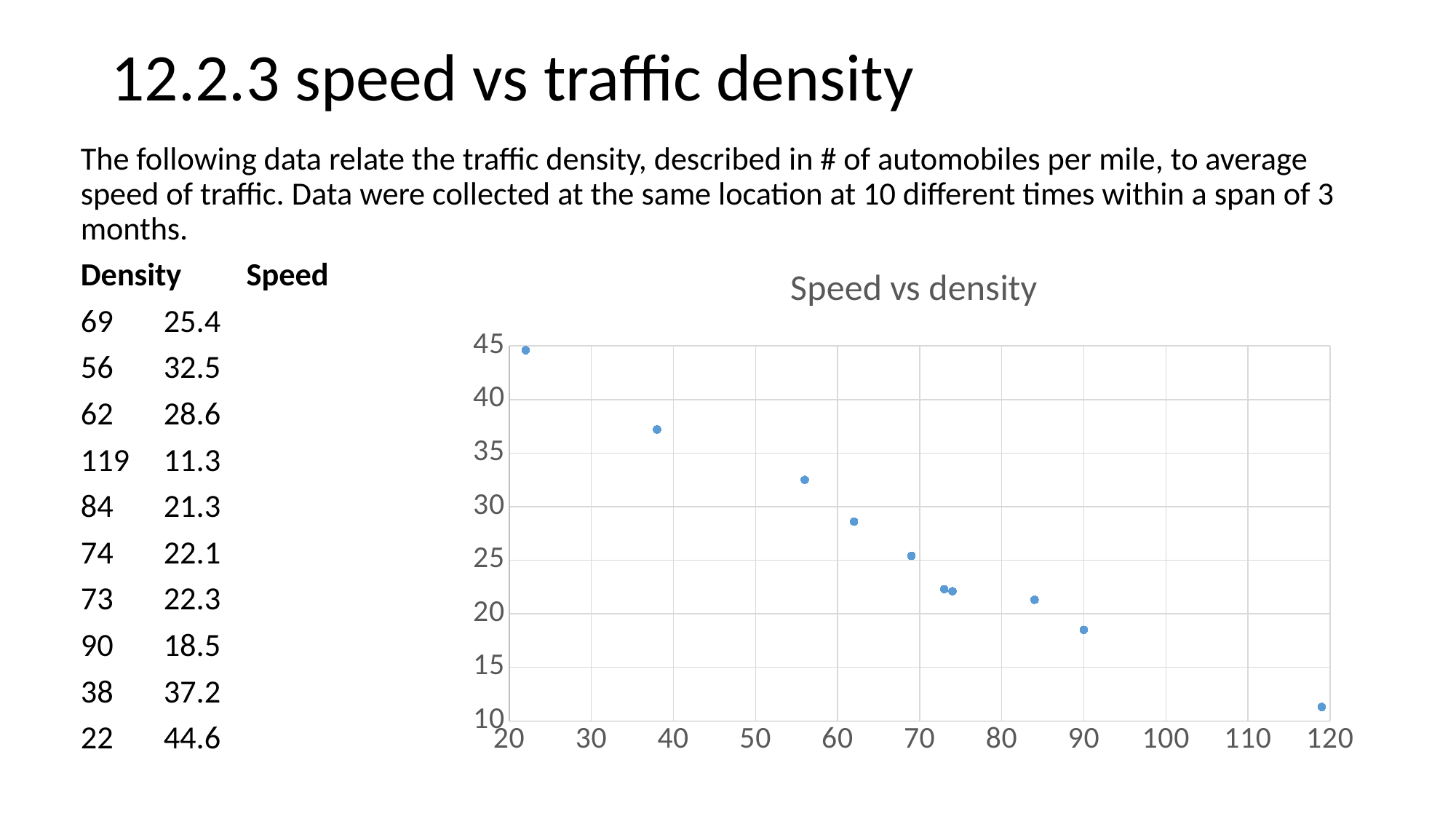

# 12.2.3 speed vs traffic density
The following data relate the traffic density, described in # of automobiles per mile, to average speed of traffic. Data were collected at the same location at 10 different times within a span of 3 months.
Density	Speed
69		25.4
56		32.5
62		28.6
119		11.3
84		21.3
74		22.1
73		22.3
90		18.5
38		37.2
22		44.6

### Chart: Speed vs density

| Category | Speed |
|---|---|